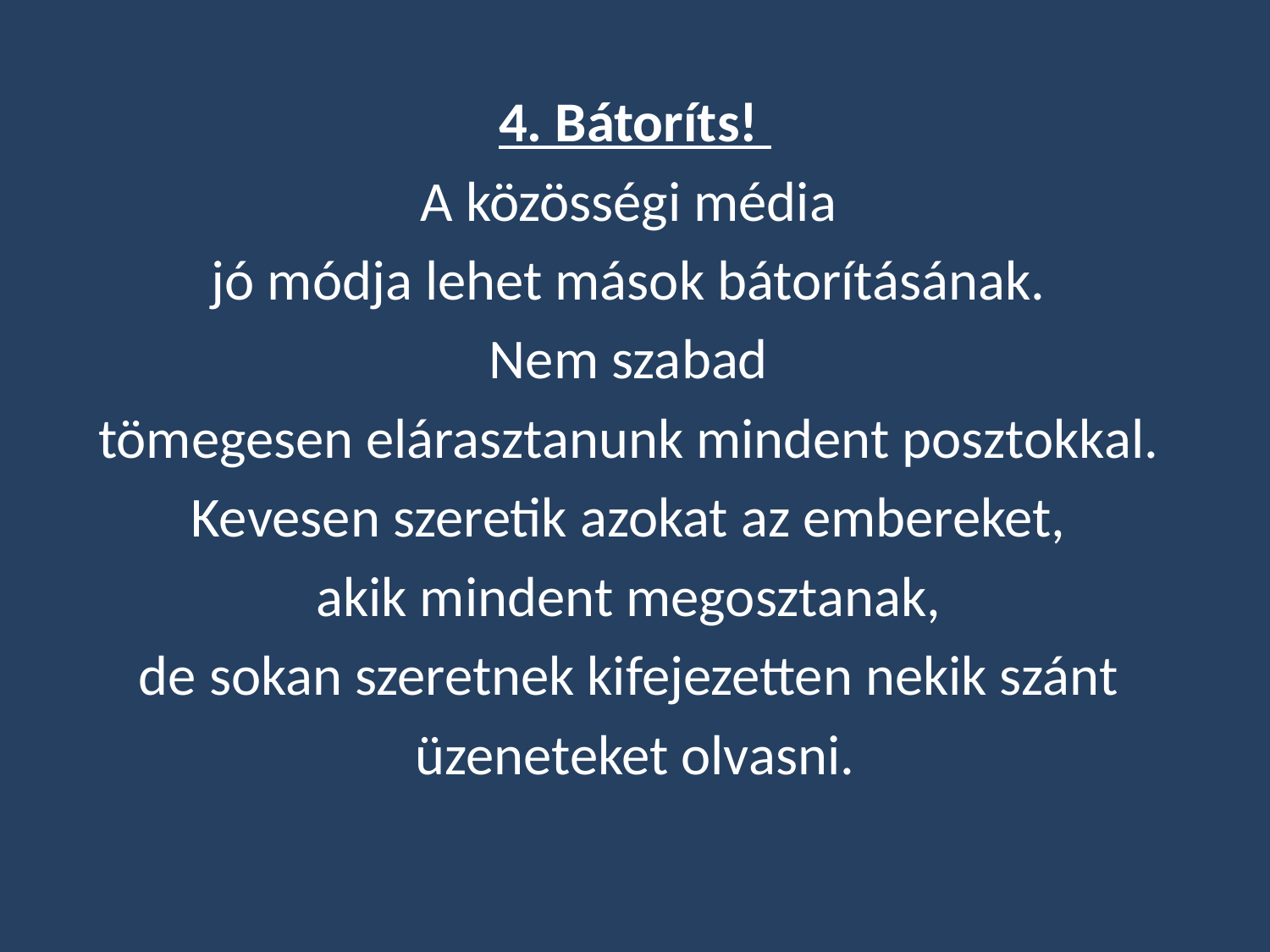

4. Bátoríts!
A közösségi média
jó módja lehet mások bátorításának.
Nem szabad
tömegesen elárasztanunk mindent posztokkal.
Kevesen szeretik azokat az embereket,
akik mindent megosztanak,
de sokan szeretnek kifejezetten nekik szánt
üzeneteket olvasni.